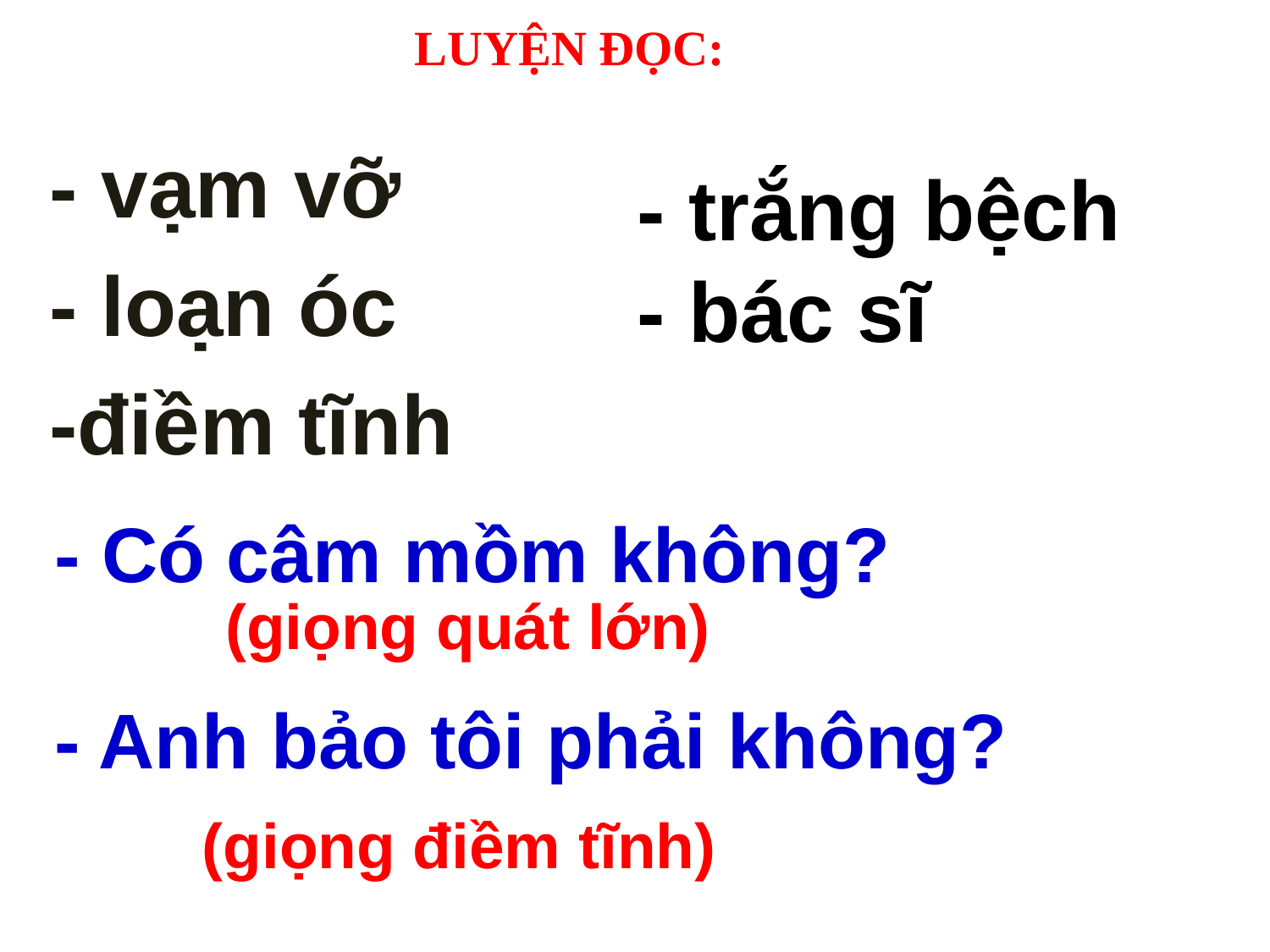

LUYỆN ĐỌC:
- vạm vỡ
- loạn óc
-điềm tĩnh
- trắng bệch
- bác sĩ
- Có câm mồm không?

- Anh bảo tôi phải không?
(giọng quát lớn)
(giọng điềm tĩnh)